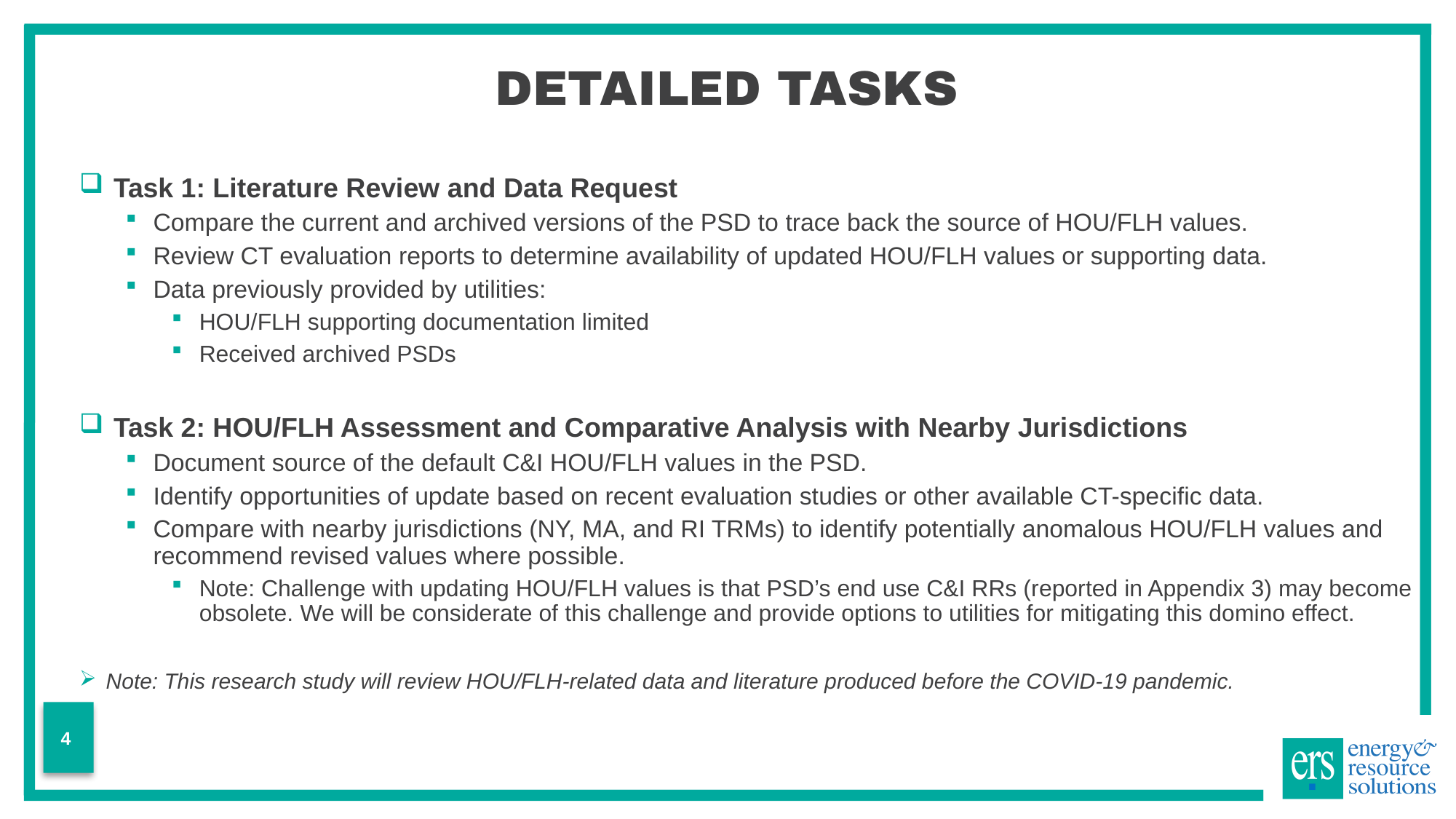

# Detailed Tasks
 Task 1: Literature Review and Data Request
Compare the current and archived versions of the PSD to trace back the source of HOU/FLH values.
Review CT evaluation reports to determine availability of updated HOU/FLH values or supporting data.
Data previously provided by utilities:
HOU/FLH supporting documentation limited
Received archived PSDs

 Task 2: HOU/FLH Assessment and Comparative Analysis with Nearby Jurisdictions
Document source of the default C&I HOU/FLH values in the PSD.
Identify opportunities of update based on recent evaluation studies or other available CT-specific data.
Compare with nearby jurisdictions (NY, MA, and RI TRMs) to identify potentially anomalous HOU/FLH values and recommend revised values where possible.
Note: Challenge with updating HOU/FLH values is that PSD’s end use C&I RRs (reported in Appendix 3) may become obsolete. We will be considerate of this challenge and provide options to utilities for mitigating this domino effect.

Note: This research study will review HOU/FLH-related data and literature produced before the COVID-19 pandemic.

4